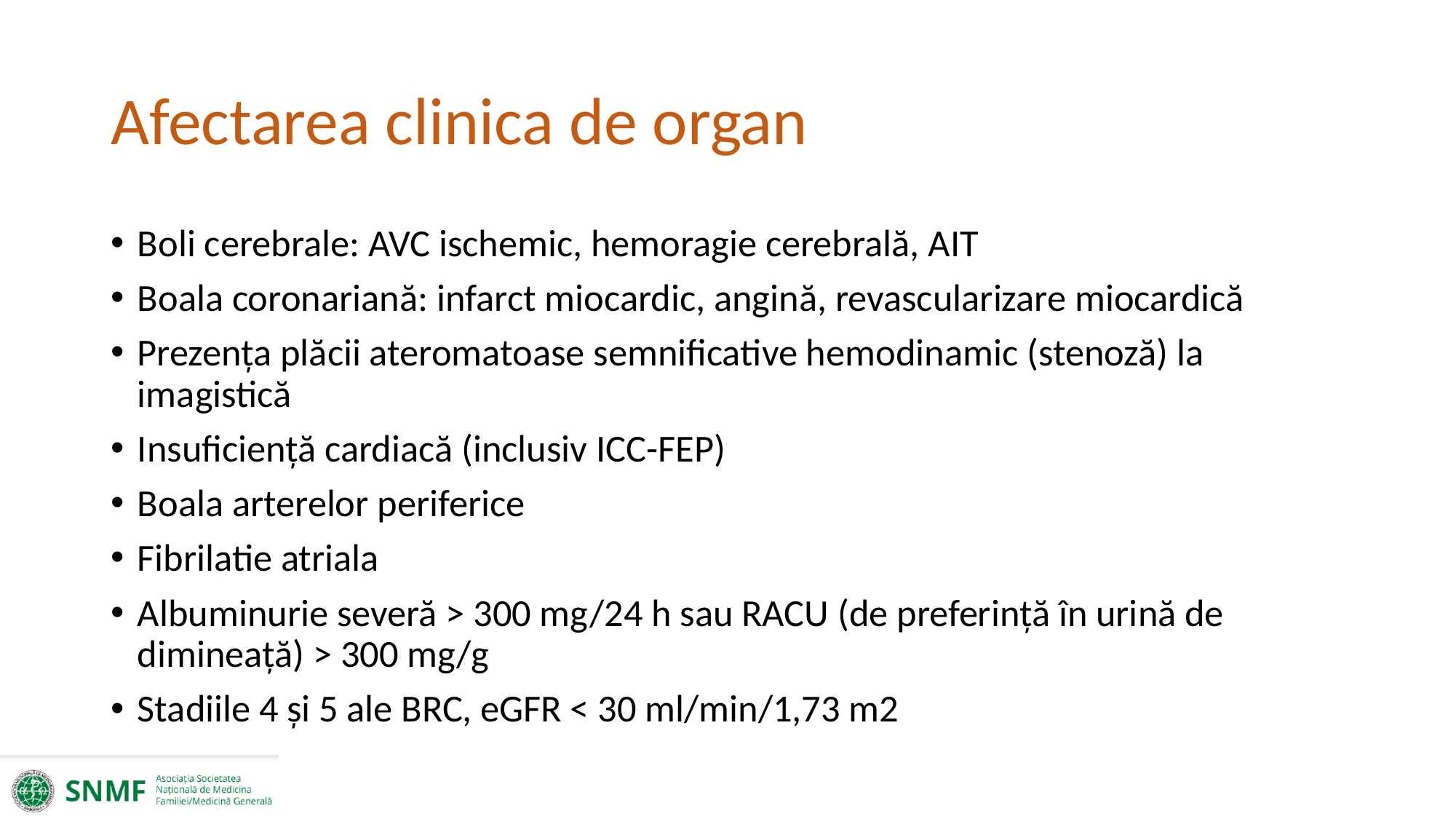

# Afectarea clinica de organ
Boli cerebrale: AVC ischemic, hemoragie cerebrală, AIT
Boala coronariană: infarct miocardic, angină, revascularizare miocardică
Prezența plăcii ateromatoase semnificative hemodinamic (stenoză) la imagistică
Insuficiență cardiacă (inclusiv ICC-FEP)
Boala arterelor periferice
Fibrilatie atriala
Albuminurie severă > 300 mg/24 h sau RACU (de preferință în urină de dimineață) > 300 mg/g
Stadiile 4 și 5 ale BRC, eGFR < 30 ml/min/1,73 m2